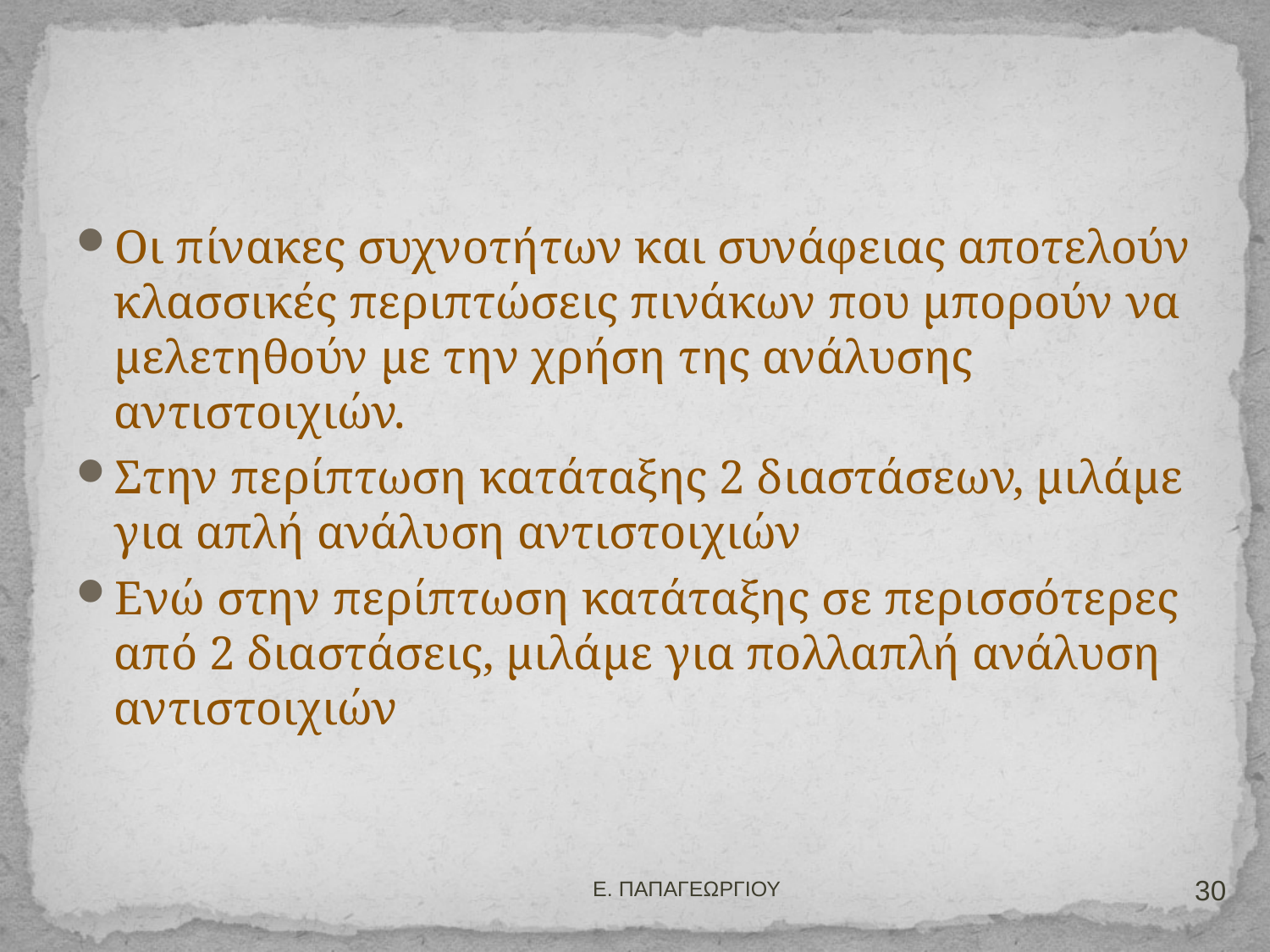

#
Οι πίνακες συχνοτήτων και συνάφειας αποτελούν κλασσικές περιπτώσεις πινάκων που μπορούν να μελετηθούν με την χρήση της ανάλυσης αντιστοιχιών.
Στην περίπτωση κατάταξης 2 διαστάσεων, μιλάμε για απλή ανάλυση αντιστοιχιών
Ενώ στην περίπτωση κατάταξης σε περισσότερες από 2 διαστάσεις, μιλάμε για πολλαπλή ανάλυση αντιστοιχιών

30
Ε. ΠΑΠΑΓΕΩΡΓΙΟΥ